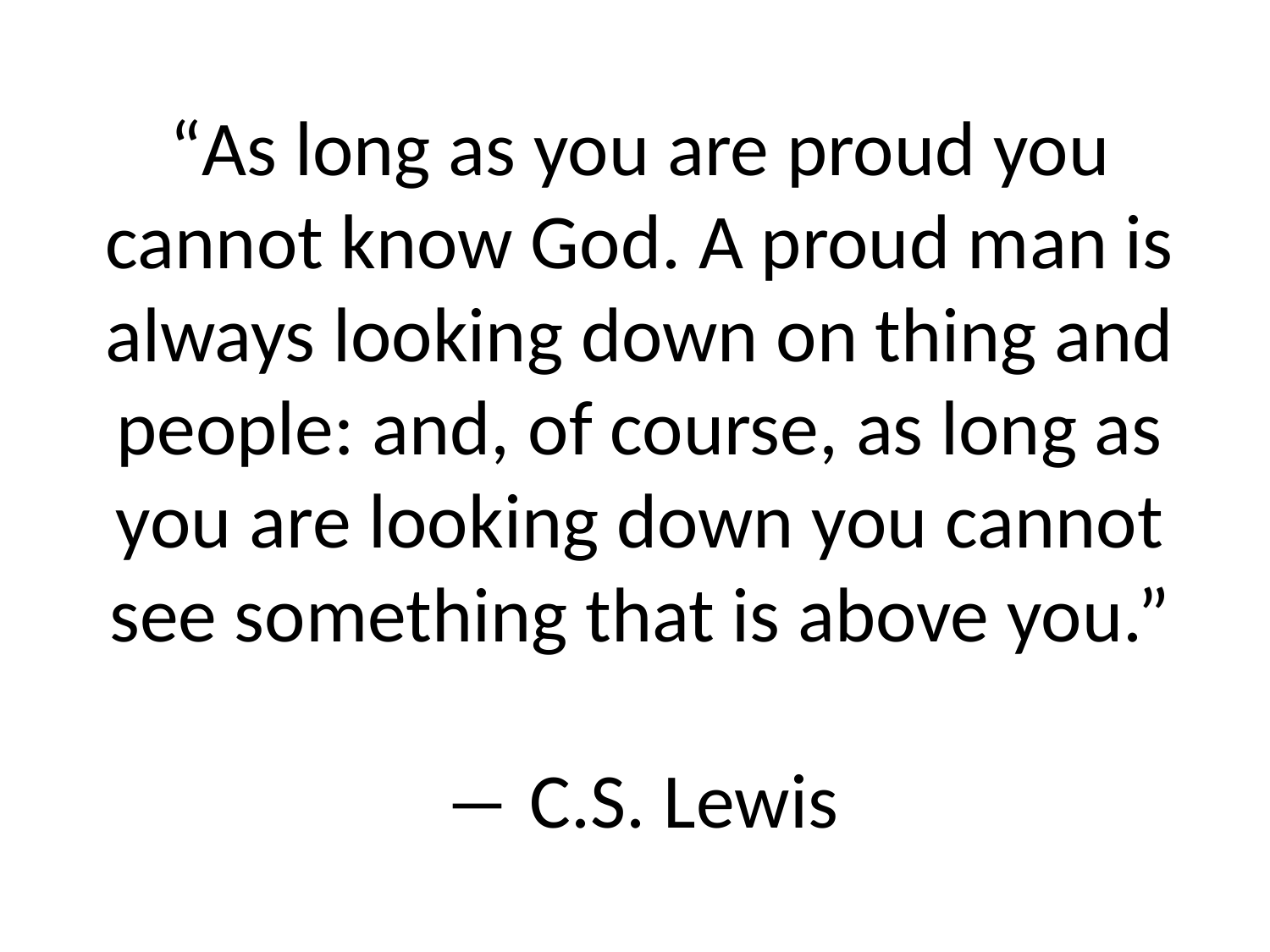

# “As long as you are proud you cannot know God. A proud man is always looking down on thing and people: and, of course, as long as you are looking down you cannot see something that is above you.” ― C.S. Lewis